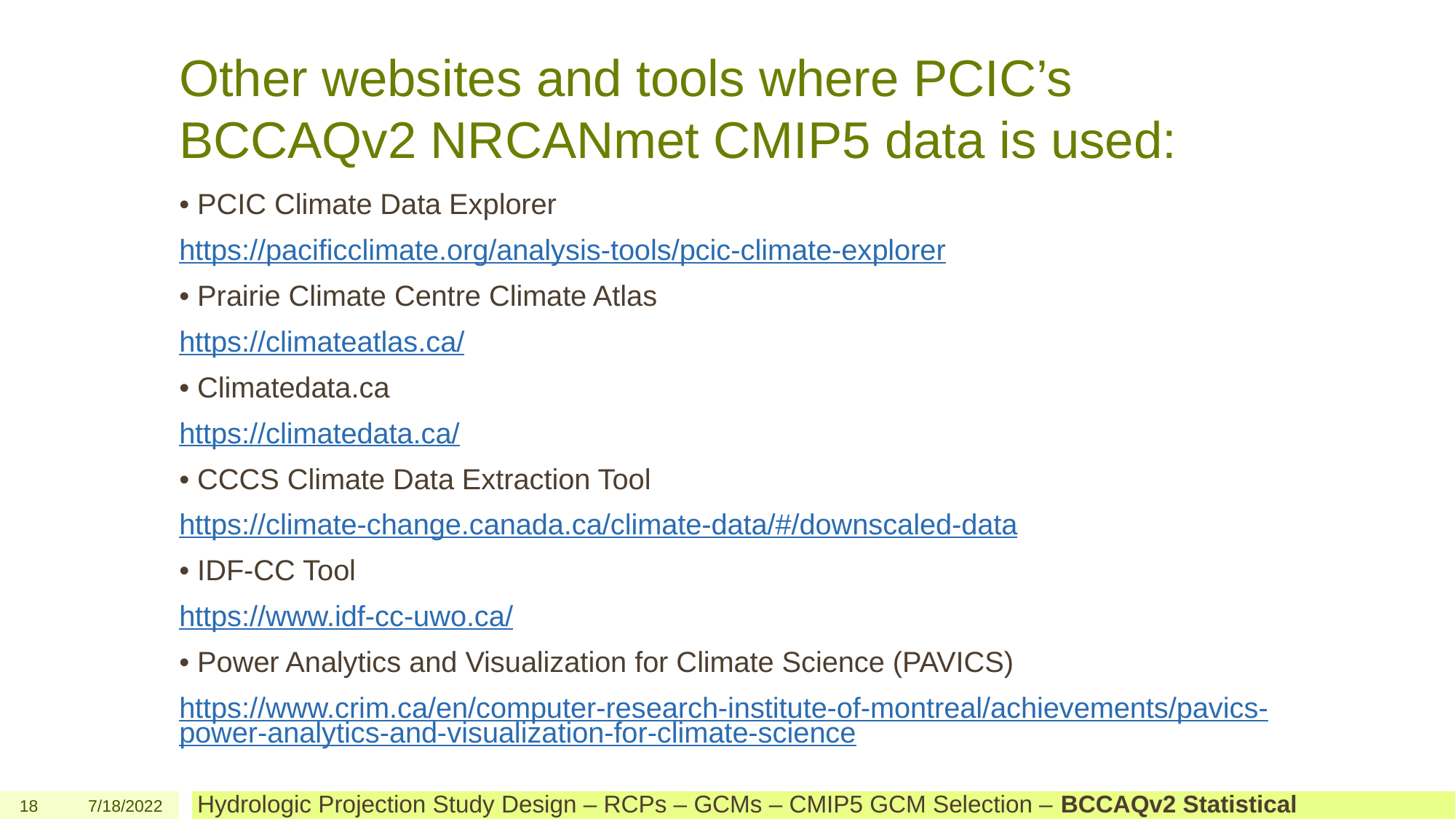

# Other websites and tools where PCIC’s BCCAQv2 NRCANmet CMIP5 data is used:
• PCIC Climate Data Explorer
https://pacificclimate.org/analysis-tools/pcic-climate-explorer
• Prairie Climate Centre Climate Atlas
https://climateatlas.ca/
• Climatedata.ca
https://climatedata.ca/
• CCCS Climate Data Extraction Tool
https://climate-change.canada.ca/climate-data/#/downscaled-data
• IDF-CC Tool
https://www.idf-cc-uwo.ca/
• Power Analytics and Visualization for Climate Science (PAVICS)
https://www.crim.ca/en/computer-research-institute-of-montreal/achievements/pavics-power-analytics-and-visualization-for-climate-science

Hydrologic Projection Study Design – RCPs – GCMs – CMIP5 GCM Selection – BCCAQv2 Statistical Downscaling Technique
18
7/18/2022